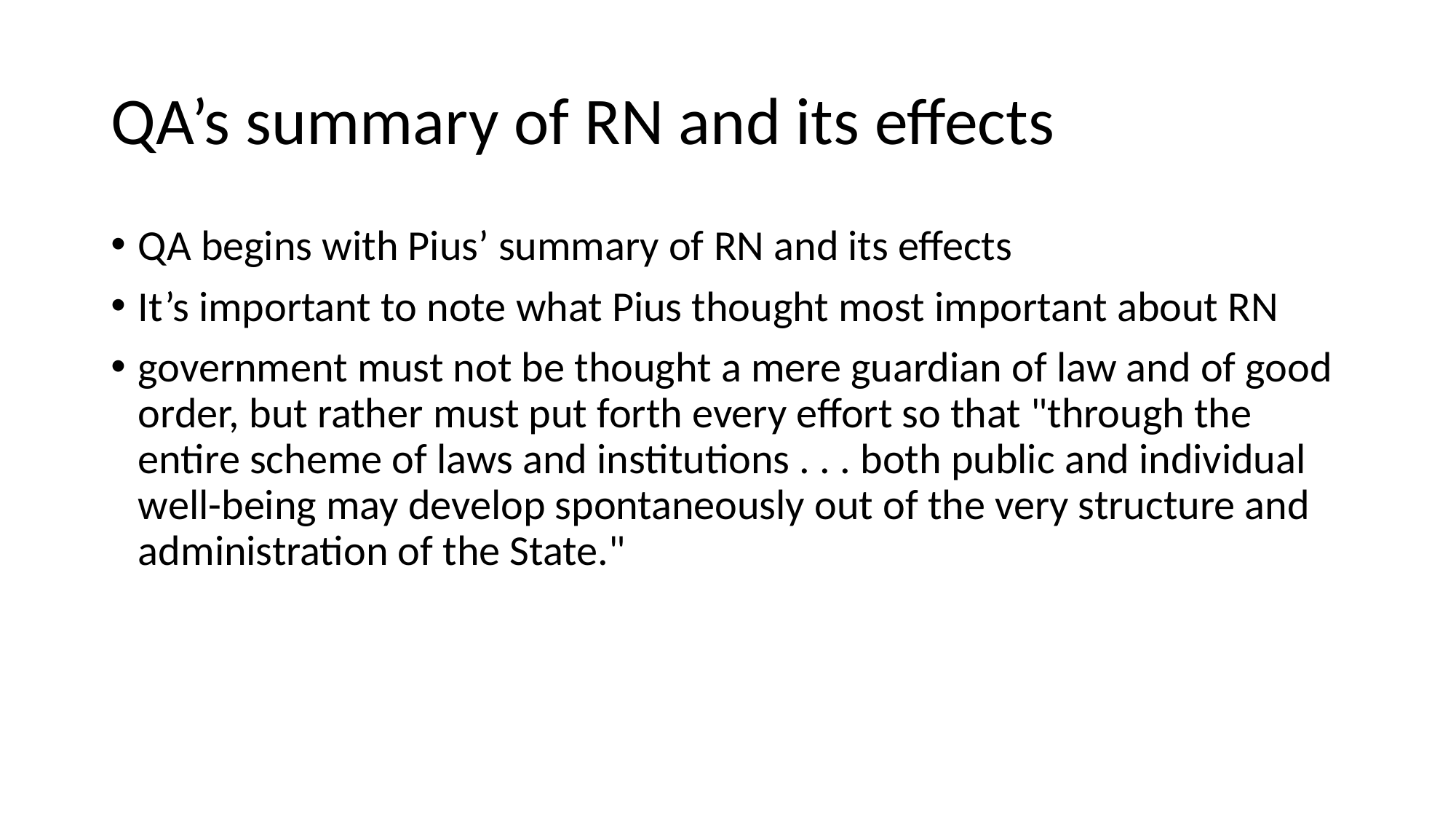

# QA’s summary of RN and its effects
QA begins with Pius’ summary of RN and its effects
It’s important to note what Pius thought most important about RN
government must not be thought a mere guardian of law and of good order, but rather must put forth every effort so that "through the entire scheme of laws and institutions . . . both public and individual well-being may develop spontaneously out of the very structure and administration of the State."